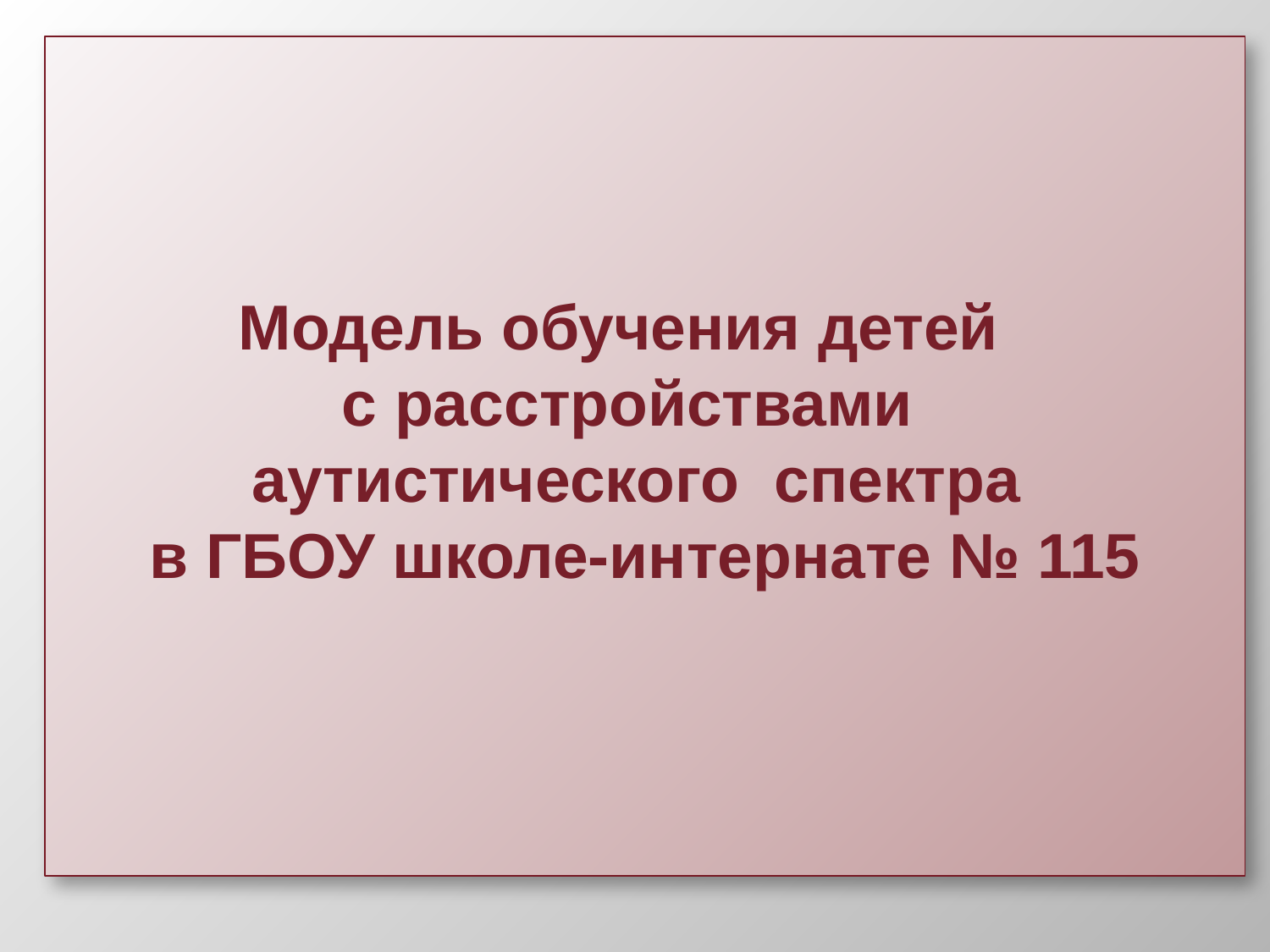

# Модель обучения детей с расстройствами аутистического  спектра в ГБОУ школе-интернате № 115